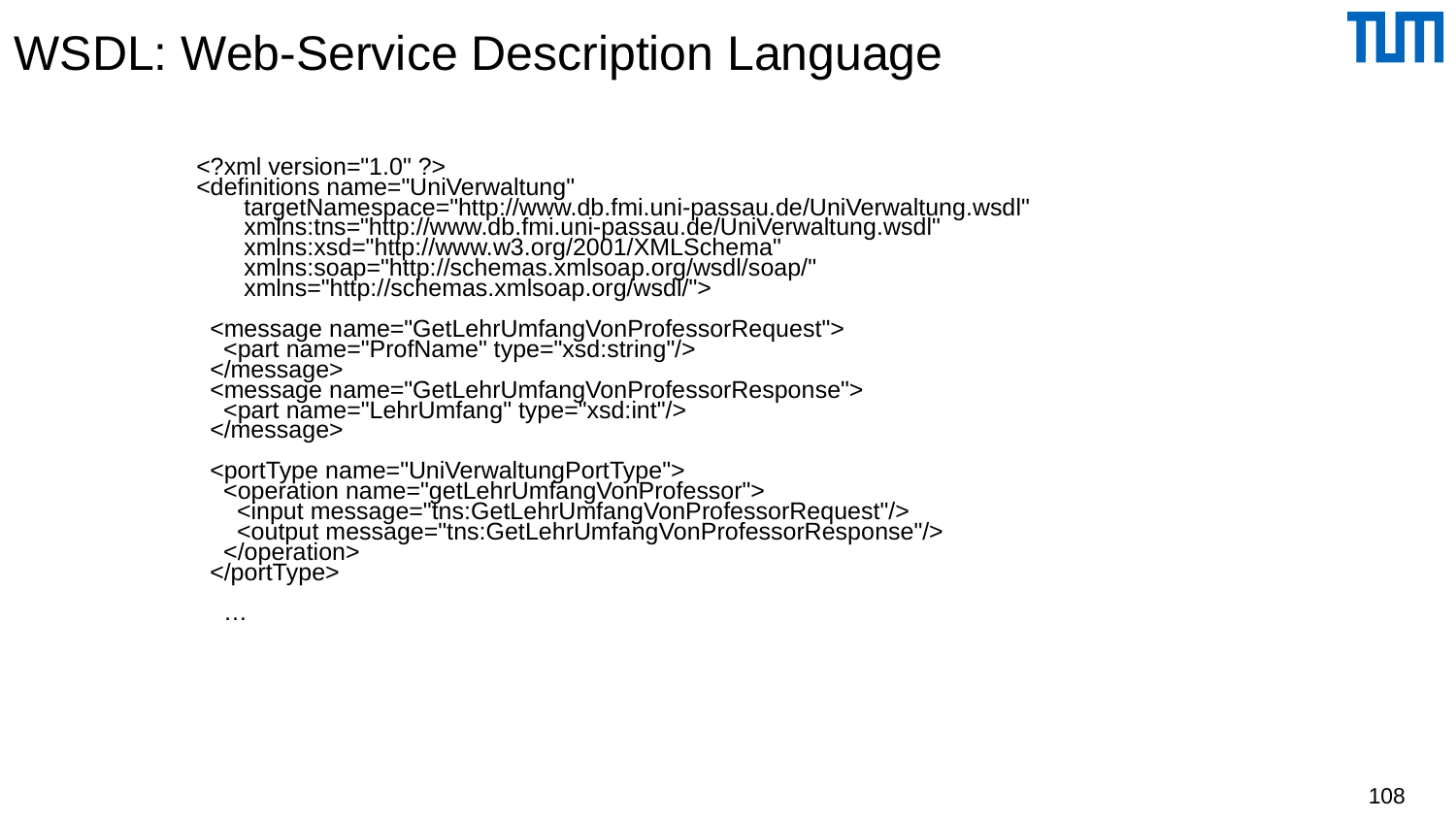

# WSDL: Web-Service Description Language
<?xml version="1.0" ?>
<definitions name="UniVerwaltung"
       targetNamespace="http://www.db.fmi.uni-passau.de/UniVerwaltung.wsdl"
       xmlns:tns="http://www.db.fmi.uni-passau.de/UniVerwaltung.wsdl"
       xmlns:xsd="http://www.w3.org/2001/XMLSchema"
       xmlns:soap="http://schemas.xmlsoap.org/wsdl/soap/"
       xmlns="http://schemas.xmlsoap.org/wsdl/">

  <message name="GetLehrUmfangVonProfessorRequest">
    <part name="ProfName" type="xsd:string"/>
  </message>
  <message name="GetLehrUmfangVonProfessorResponse">
    <part name="LehrUmfang" type="xsd:int"/>
  </message>

  <portType name="UniVerwaltungPortType">
    <operation name="getLehrUmfangVonProfessor">
      <input message="tns:GetLehrUmfangVonProfessorRequest"/>
      <output message="tns:GetLehrUmfangVonProfessorResponse"/>
    </operation>
  </portType>

    …
108